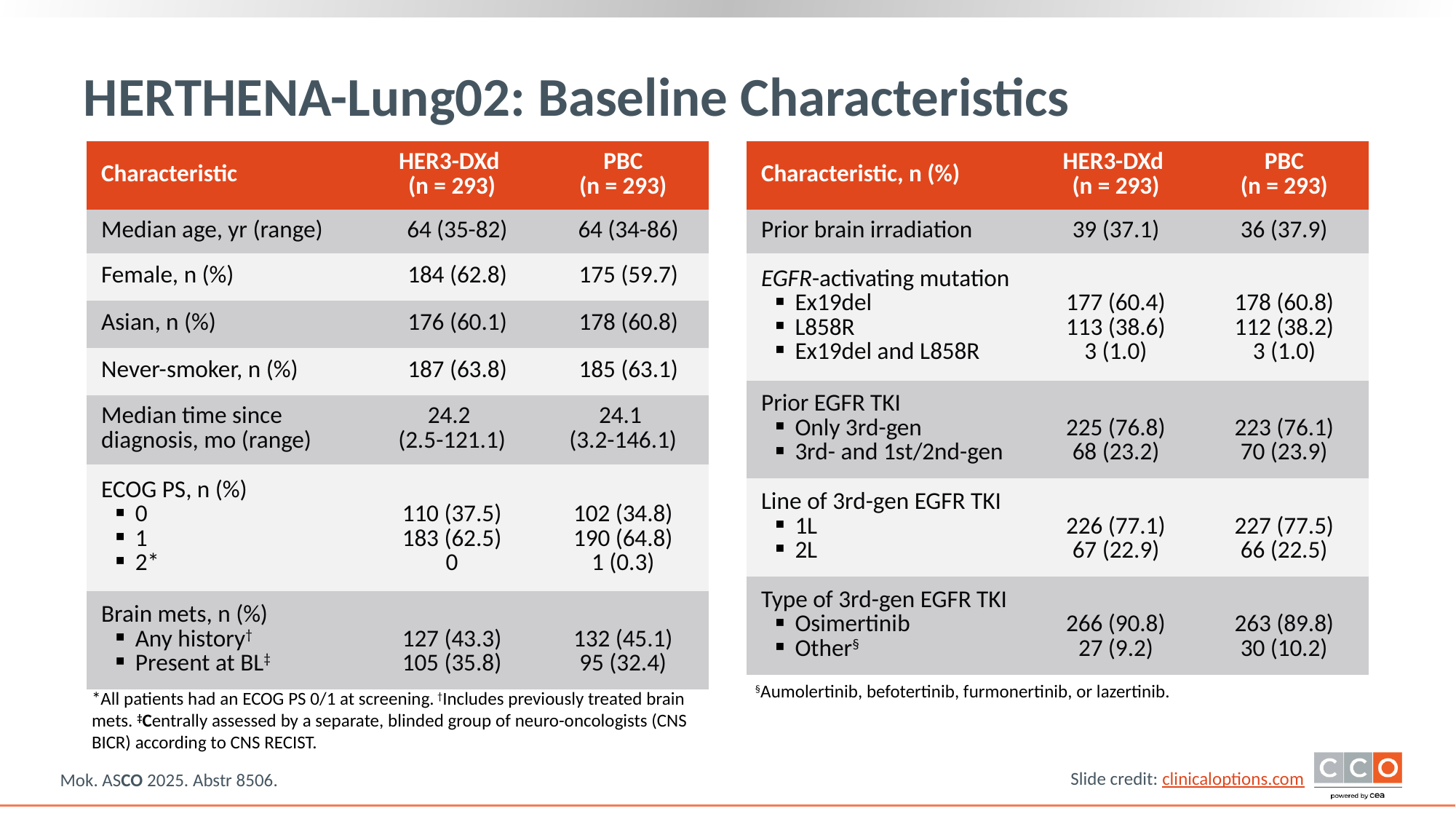

# HERTHENA-Lung02: Baseline Characteristics
| Characteristic | HER3-DXd (n = 293) | PBC (n = 293) |
| --- | --- | --- |
| Median age, yr (range) | 64 (35-82) | 64 (34-86) |
| Female, n (%) | 184 (62.8) | 175 (59.7) |
| Asian, n (%) | 176 (60.1) | 178 (60.8) |
| Never-smoker, n (%) | 187 (63.8) | 185 (63.1) |
| Median time since diagnosis, mo (range) | 24.2 (2.5-121.1) | 24.1 (3.2-146.1) |
| ECOG PS, n (%) 0 1 2\* | 110 (37.5) 183 (62.5) 0 | 102 (34.8) 190 (64.8) 1 (0.3) |
| Brain mets, n (%) Any history† Present at BL‡ | 127 (43.3) 105 (35.8) | 132 (45.1) 95 (32.4) |
| Characteristic, n (%) | HER3-DXd (n = 293) | PBC (n = 293) |
| --- | --- | --- |
| Prior brain irradiation | 39 (37.1) | 36 (37.9) |
| EGFR-activating mutation Ex19del L858R Ex19del and L858R | 177 (60.4) 113 (38.6) 3 (1.0) | 178 (60.8) 112 (38.2) 3 (1.0) |
| Prior EGFR TKI Only 3rd-gen 3rd- and 1st/2nd-gen | 225 (76.8) 68 (23.2) | 223 (76.1) 70 (23.9) |
| Line of 3rd-gen EGFR TKI 1L 2L | 226 (77.1) 67 (22.9) | 227 (77.5) 66 (22.5) |
| Type of 3rd-gen EGFR TKI Osimertinib Other§ | 266 (90.8) 27 (9.2) | 263 (89.8) 30 (10.2) |
§Aumolertinib, befotertinib, furmonertinib, or lazertinib.
*All patients had an ECOG PS 0/1 at screening. †Includes previously treated brain mets. ‡Centrally assessed by a separate, blinded group of neuro-oncologists (CNS BICR) according to CNS RECIST.
Mok. ASCO 2025. Abstr 8506.